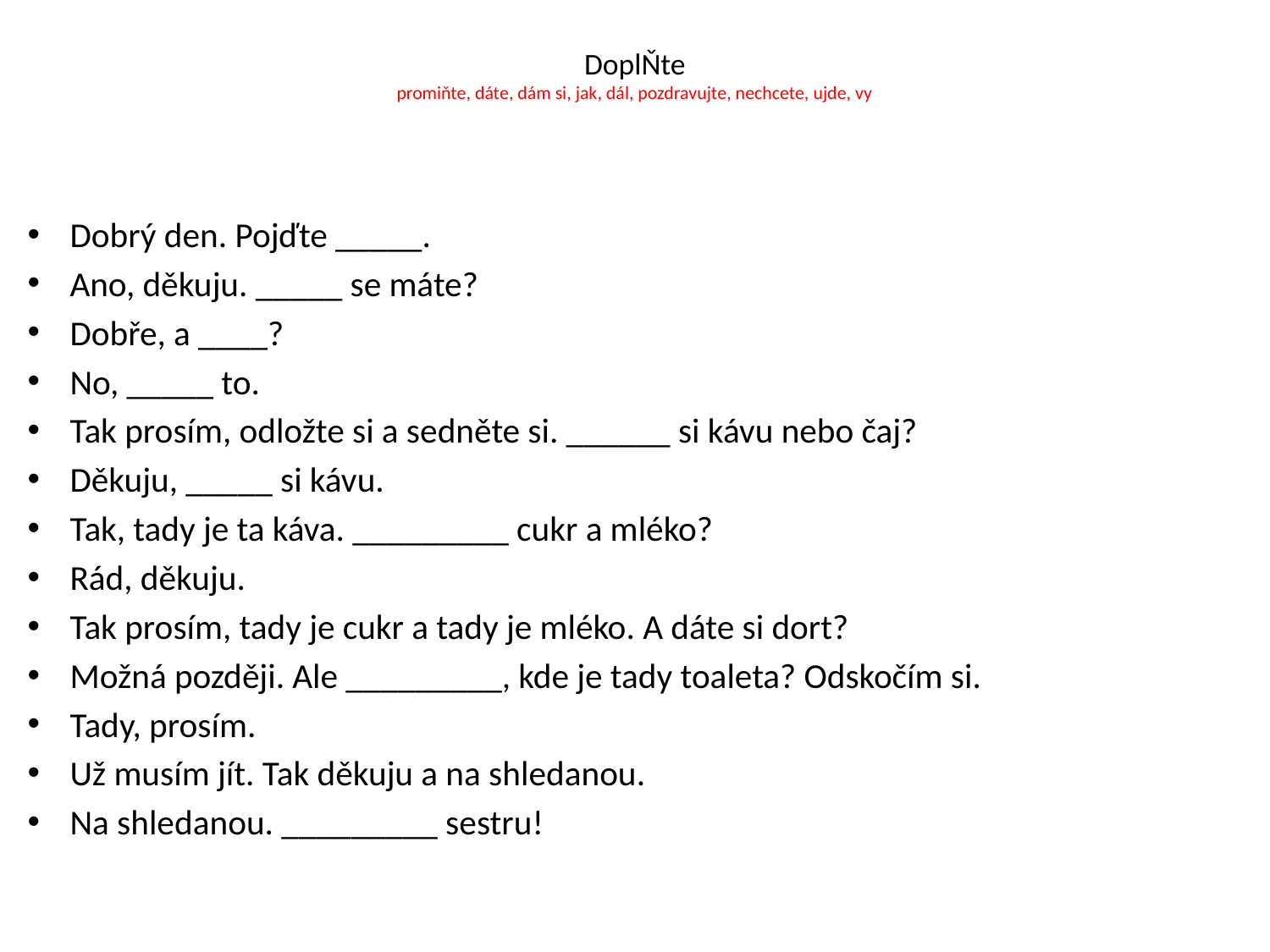

# DoplŇte promiňte, dáte, dám si, jak, dál, pozdravujte, nechcete, ujde, vy
Dobrý den. Pojďte _____.
Ano, děkuju. _____ se máte?
Dobře, a ____?
No, _____ to.
Tak prosím, odložte si a sedněte si. ______ si kávu nebo čaj?
Děkuju, _____ si kávu.
Tak, tady je ta káva. _________ cukr a mléko?
Rád, děkuju.
Tak prosím, tady je cukr a tady je mléko. A dáte si dort?
Možná později. Ale _________, kde je tady toaleta? Odskočím si.
Tady, prosím.
Už musím jít. Tak děkuju a na shledanou.
Na shledanou. _________ sestru!